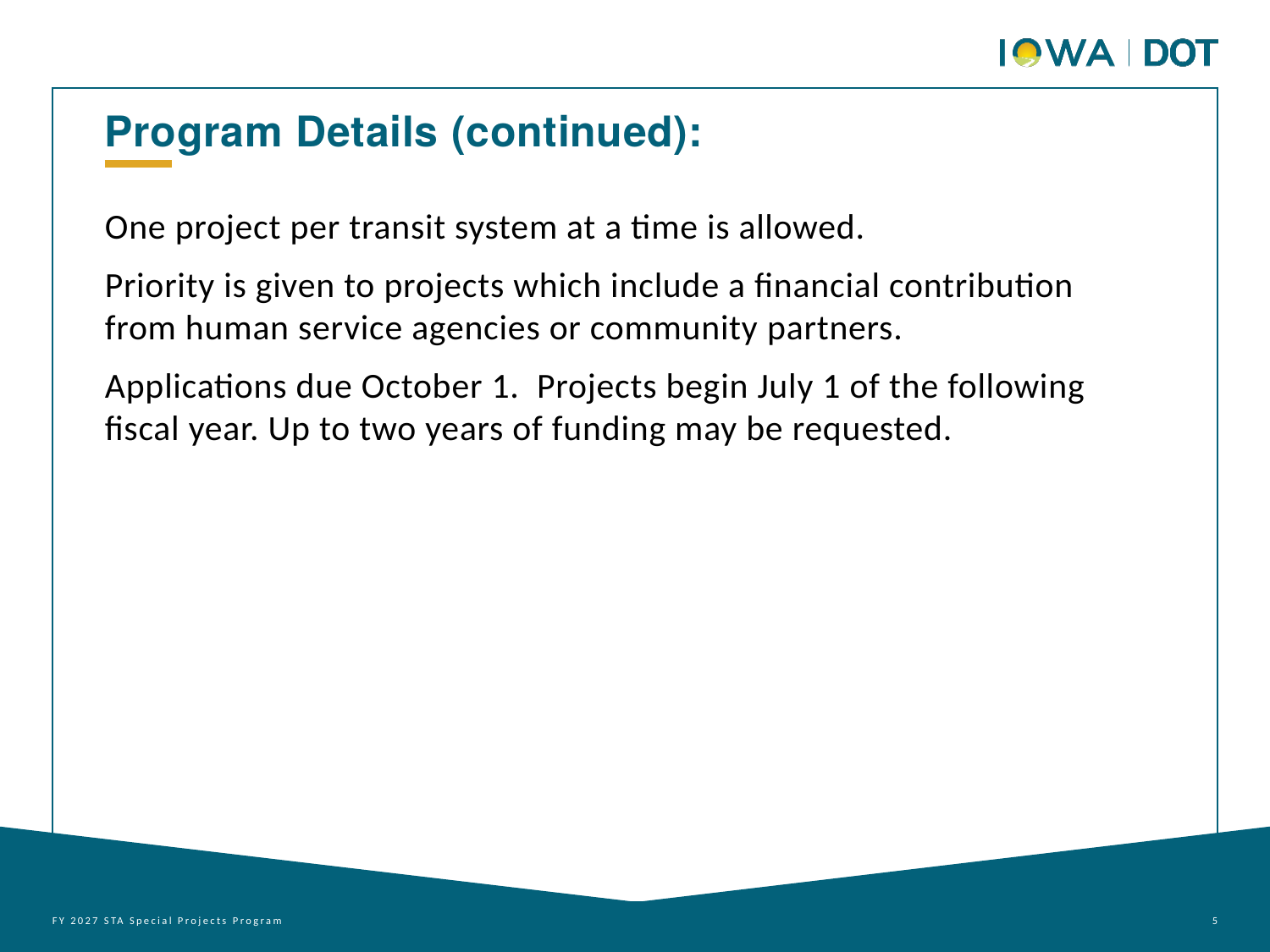

Program Details (continued):
One project per transit system at a time is allowed.
Priority is given to projects which include a financial contribution from human service agencies or community partners.
Applications due October 1.  Projects begin July 1 of the following fiscal year. Up to two years of funding may be requested.